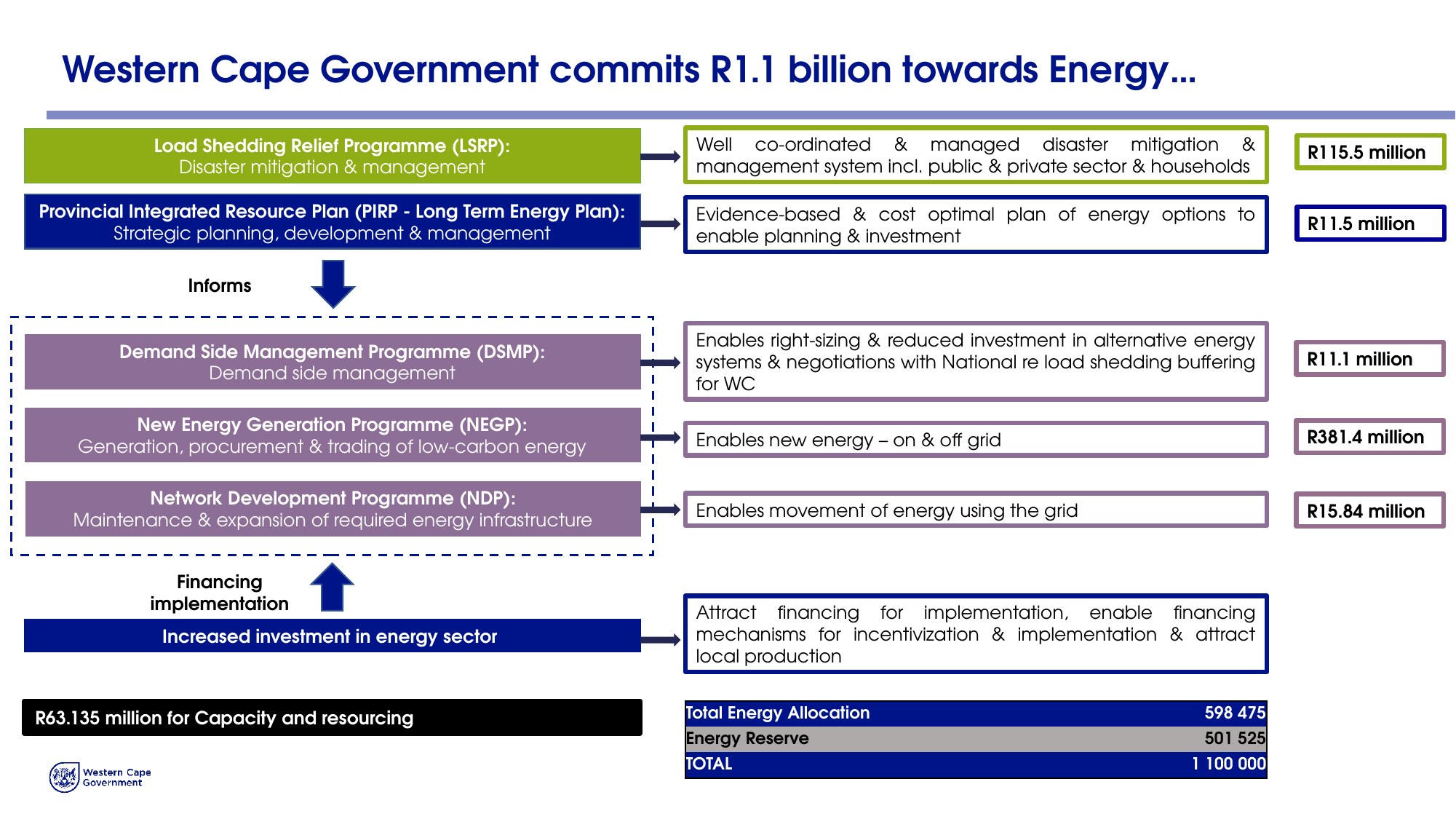

Western Cape Government commits R1.1 billion towards Energy…
Well co-ordinated & managed disaster mitigation & management system incl. public & private sector & households
Load Shedding Relief Programme (LSRP):
Disaster mitigation & management

Provincial Integrated Resource Plan (PIRP - Long Term Energy Plan):
Strategic planning, development & management
Evidence-based & cost optimal plan of energy options to enable planning & investment

Informs

Enables right-sizing & reduced investment in alternative energy systems & negotiations with National re load shedding buffering for WC
Demand Side Management Programme (DSMP):
Demand side management

New Energy Generation Programme (NEGP):
Generation, procurement & trading of low-carbon energy
Enables new energy – on & off grid

Network Development Programme (NDP):
Maintenance & expansion of required energy infrastructure
Enables movement of energy using the grid

Financing implementation
Attract financing for implementation, enable financing mechanisms for incentivization & implementation & attract local production
Increased investment in energy sector

R115.5 million
R11.5 million
R11.1 million
R381.4 million
R15.84 million
R63.135 million for Capacity and resourcing
| Total Energy Allocation | 598 475 |
| --- | --- |
| Energy Reserve | 501 525 |
| TOTAL | 1 100 000 |